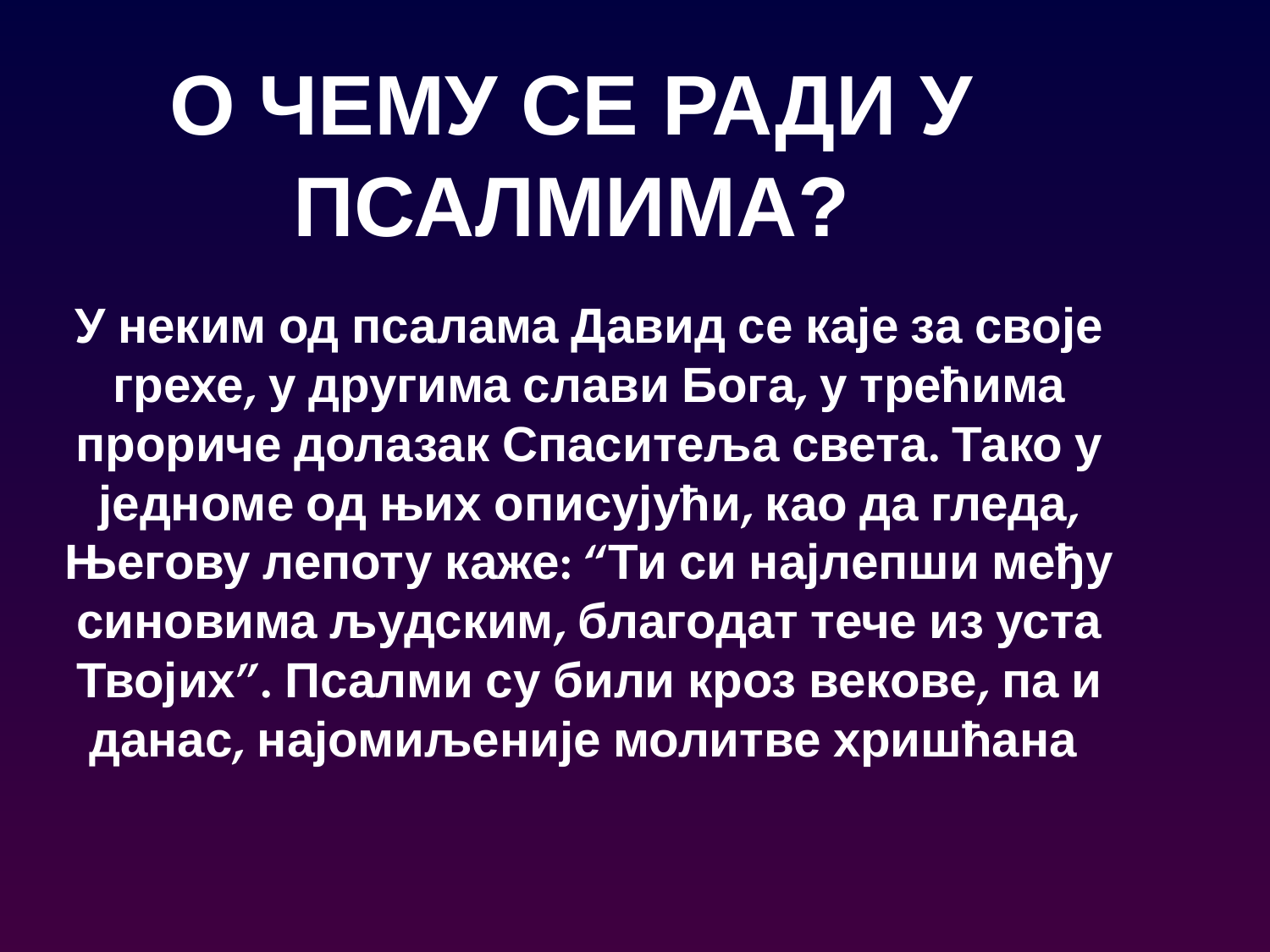

# О чему се ради у псалмима?
У неким од псалама Давид се каје за своје грехе, у другима слави Бога, у трећима прориче долазак Спаситеља света. Тако у једноме од њих описујући, као да гледа, Његову лепоту каже: “Ти си најлепши међу синовима људским, благодат тече из уста Твојих”. Псалми су били кроз векове, па и данас, најомиљеније молитве хришћана